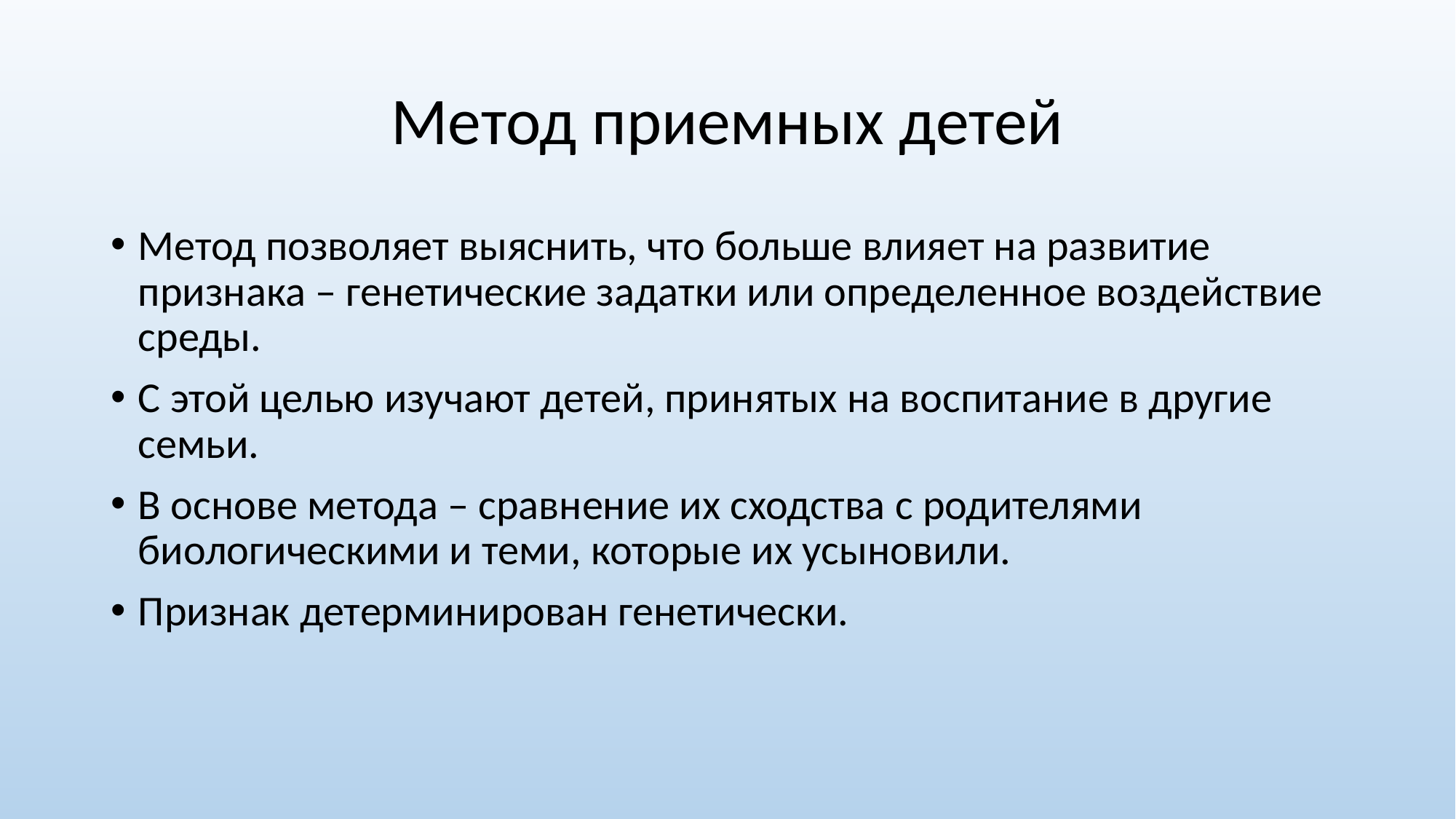

# Метод приемных детей
Метод позволяет выяснить, что больше влияет на развитие признака – генетические задатки или определенное воздействие среды.
С этой целью изучают детей, принятых на воспитание в другие семьи.
В основе метода – сравнение их сходства с родителями биологическими и теми, которые их усыновили.
Признак детерминирован генетически.